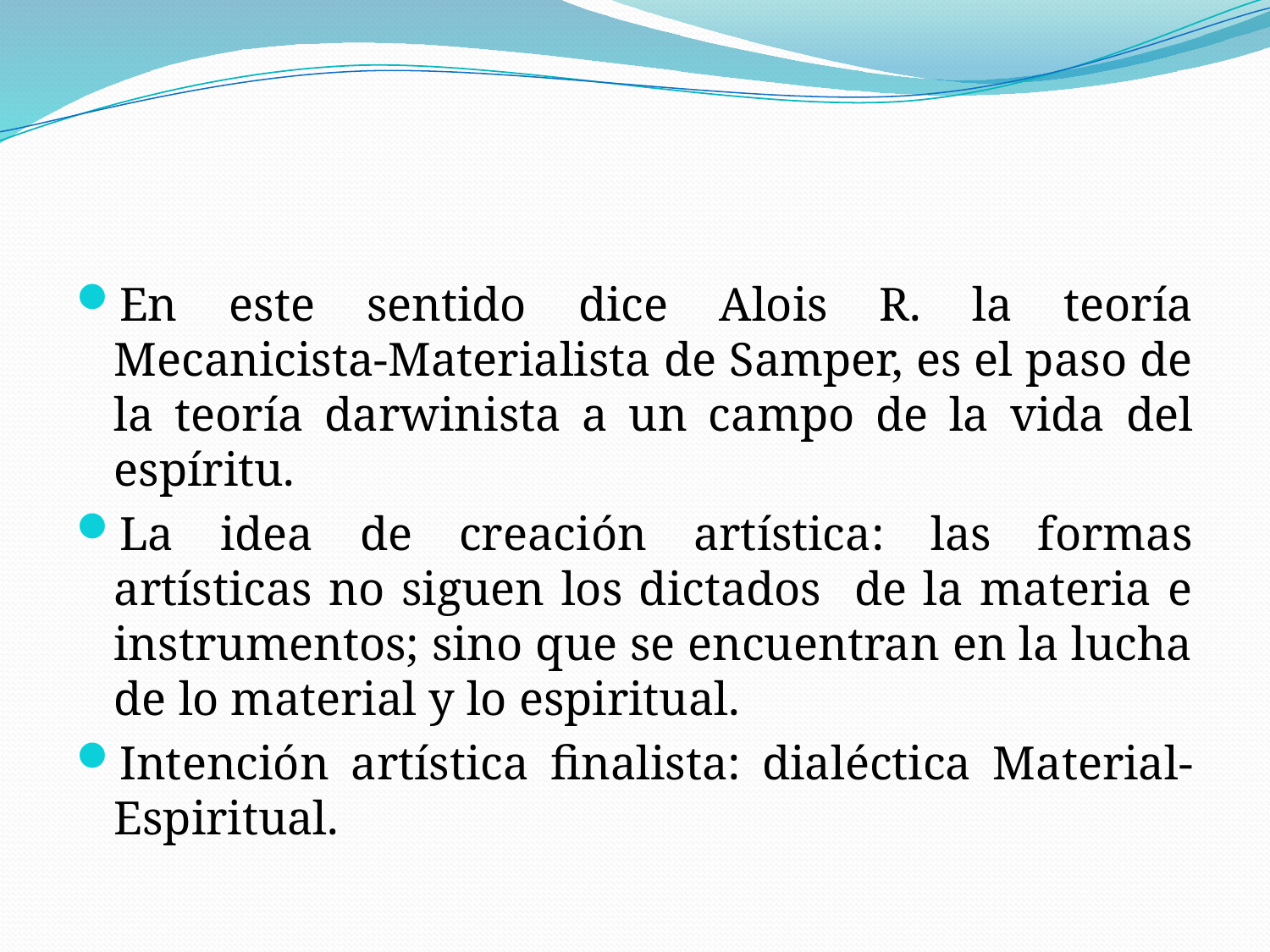

#
En este sentido dice Alois R. la teoría Mecanicista-Materialista de Samper, es el paso de la teoría darwinista a un campo de la vida del espíritu.
La idea de creación artística: las formas artísticas no siguen los dictados  de la materia e instrumentos; sino que se encuentran en la lucha de lo material y lo espiritual.
Intención artística finalista: dialéctica Material-Espiritual.